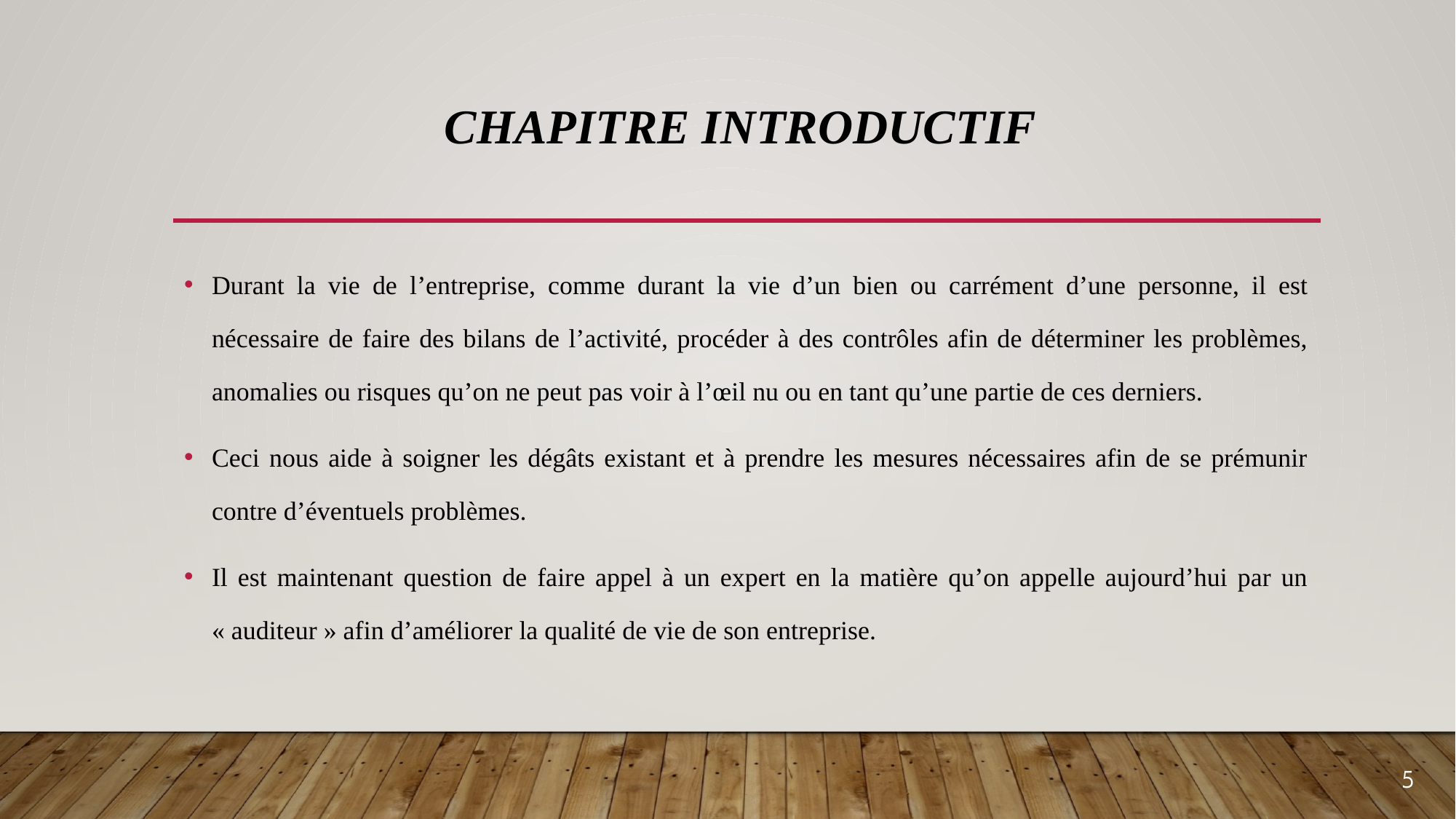

# Chapitre introductif
Durant la vie de l’entreprise, comme durant la vie d’un bien ou carrément d’une personne, il est nécessaire de faire des bilans de l’activité, procéder à des contrôles afin de déterminer les problèmes, anomalies ou risques qu’on ne peut pas voir à l’œil nu ou en tant qu’une partie de ces derniers.
Ceci nous aide à soigner les dégâts existant et à prendre les mesures nécessaires afin de se prémunir contre d’éventuels problèmes.
Il est maintenant question de faire appel à un expert en la matière qu’on appelle aujourd’hui par un « auditeur » afin d’améliorer la qualité de vie de son entreprise.
5